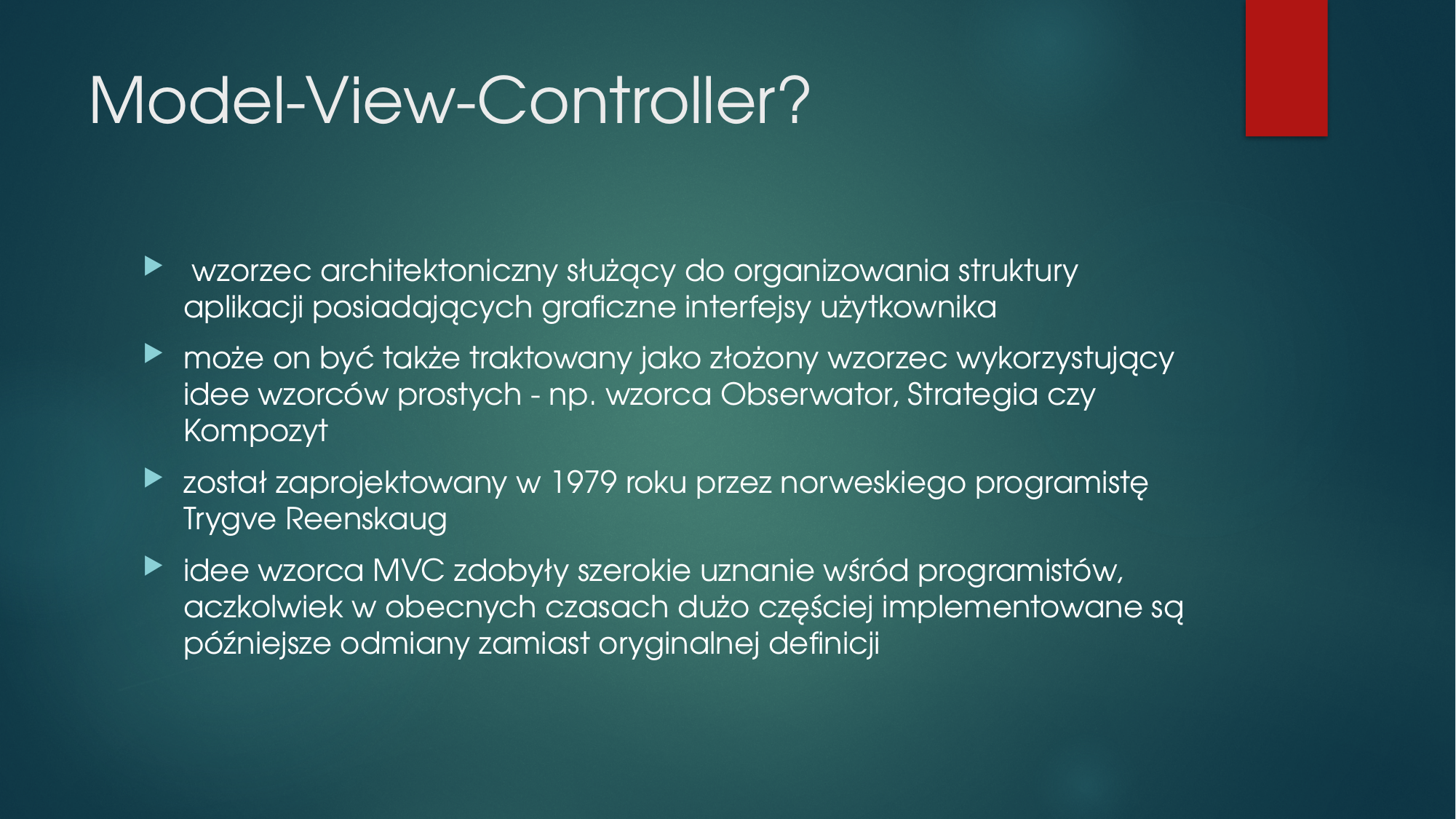

# Model-View-Controller?
 wzorzec architektoniczny służący do organizowania struktury aplikacji posiadających graficzne interfejsy użytkownika
może on być także traktowany jako złożony wzorzec wykorzystujący idee wzorców prostych - np. wzorca Obserwator, Strategia czy Kompozyt
został zaprojektowany w 1979 roku przez norweskiego programistę Trygve Reenskaug
idee wzorca MVC zdobyły szerokie uznanie wśród programistów, aczkolwiek w obecnych czasach dużo częściej implementowane są późniejsze odmiany zamiast oryginalnej definicji